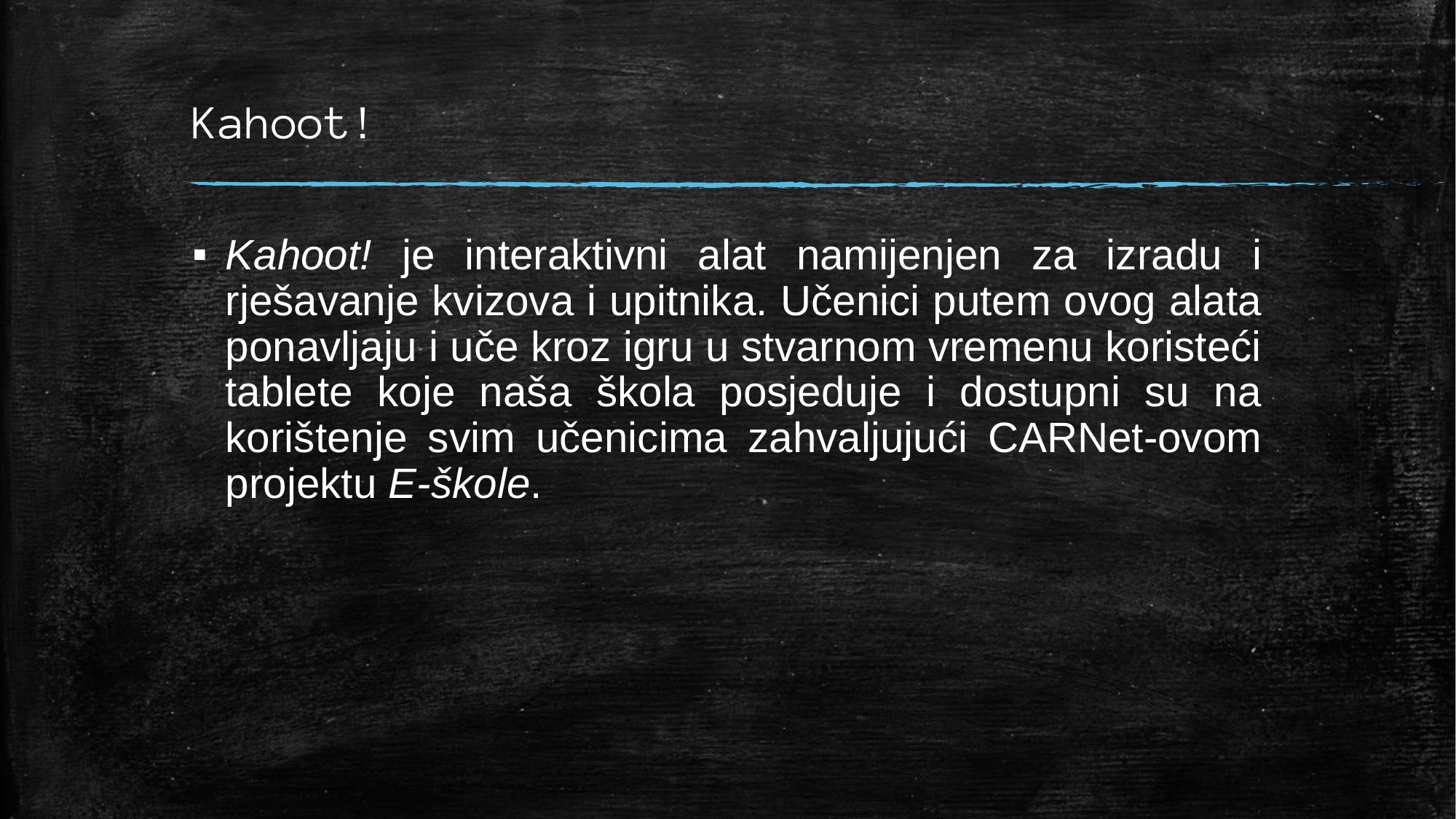

# Kahoot!
Kahoot! je interaktivni alat namijenjen za izradu i rješavanje kvizova i upitnika. Učenici putem ovog alata ponavljaju i uče kroz igru u stvarnom vremenu koristeći tablete koje naša škola posjeduje i dostupni su na korištenje svim učenicima zahvaljujući CARNet-ovom projektu E-škole.